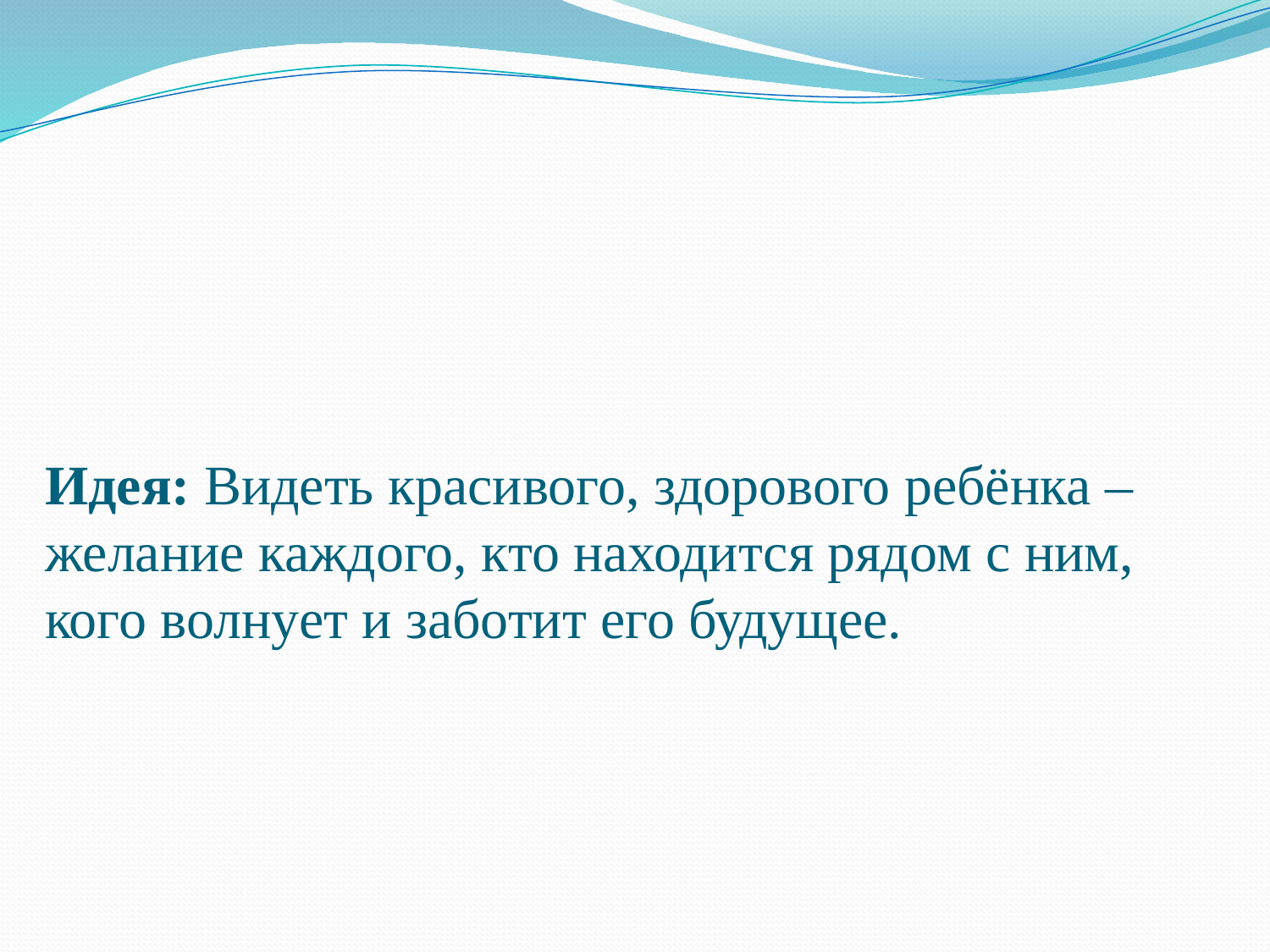

# Идея: Видеть красивого, здорового ребёнка – желание каждого, кто находится рядом с ним, кого волнует и заботит его будущее.